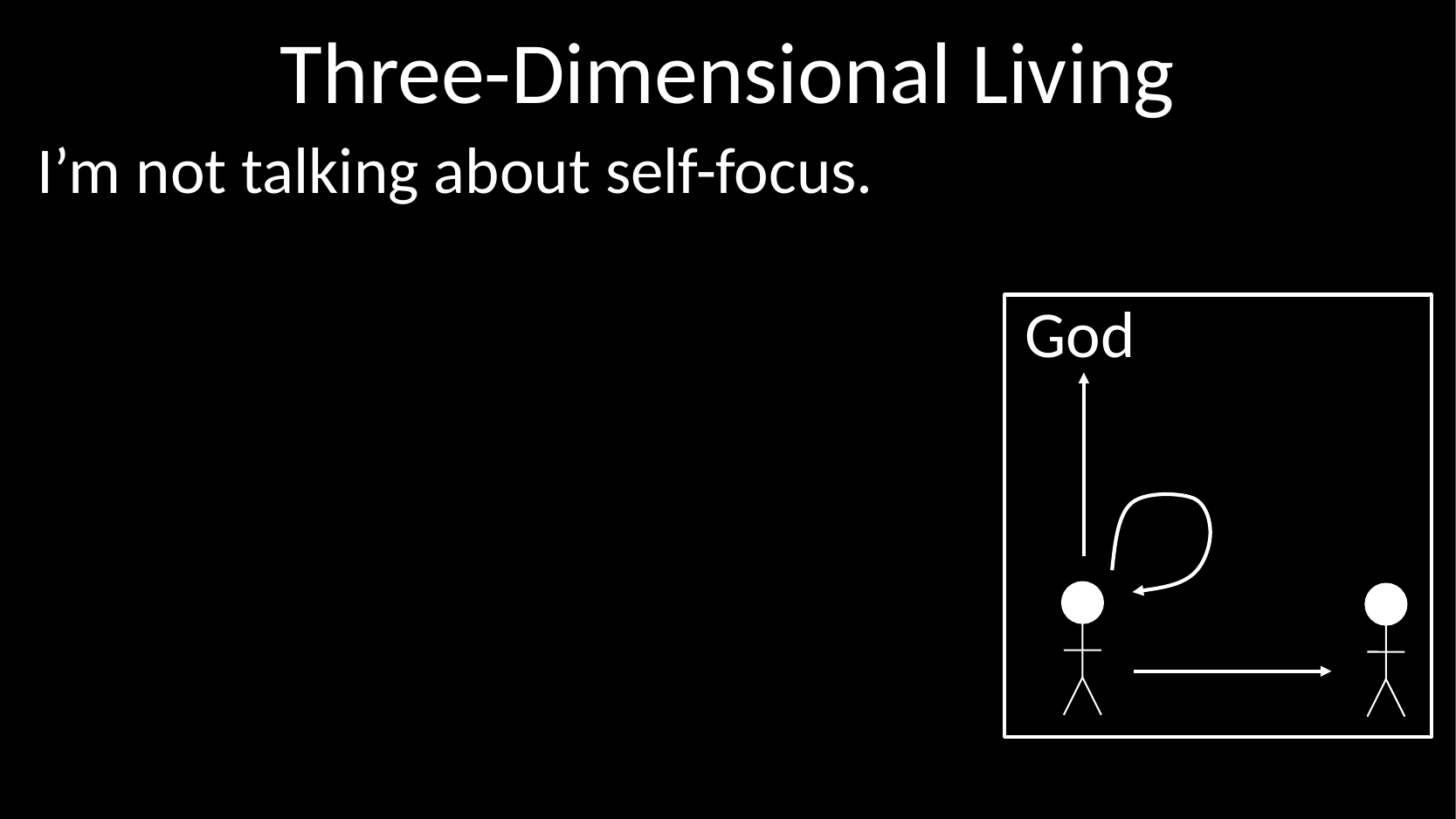

# Three-Dimensional Living
I’m not talking about self-focus.
God